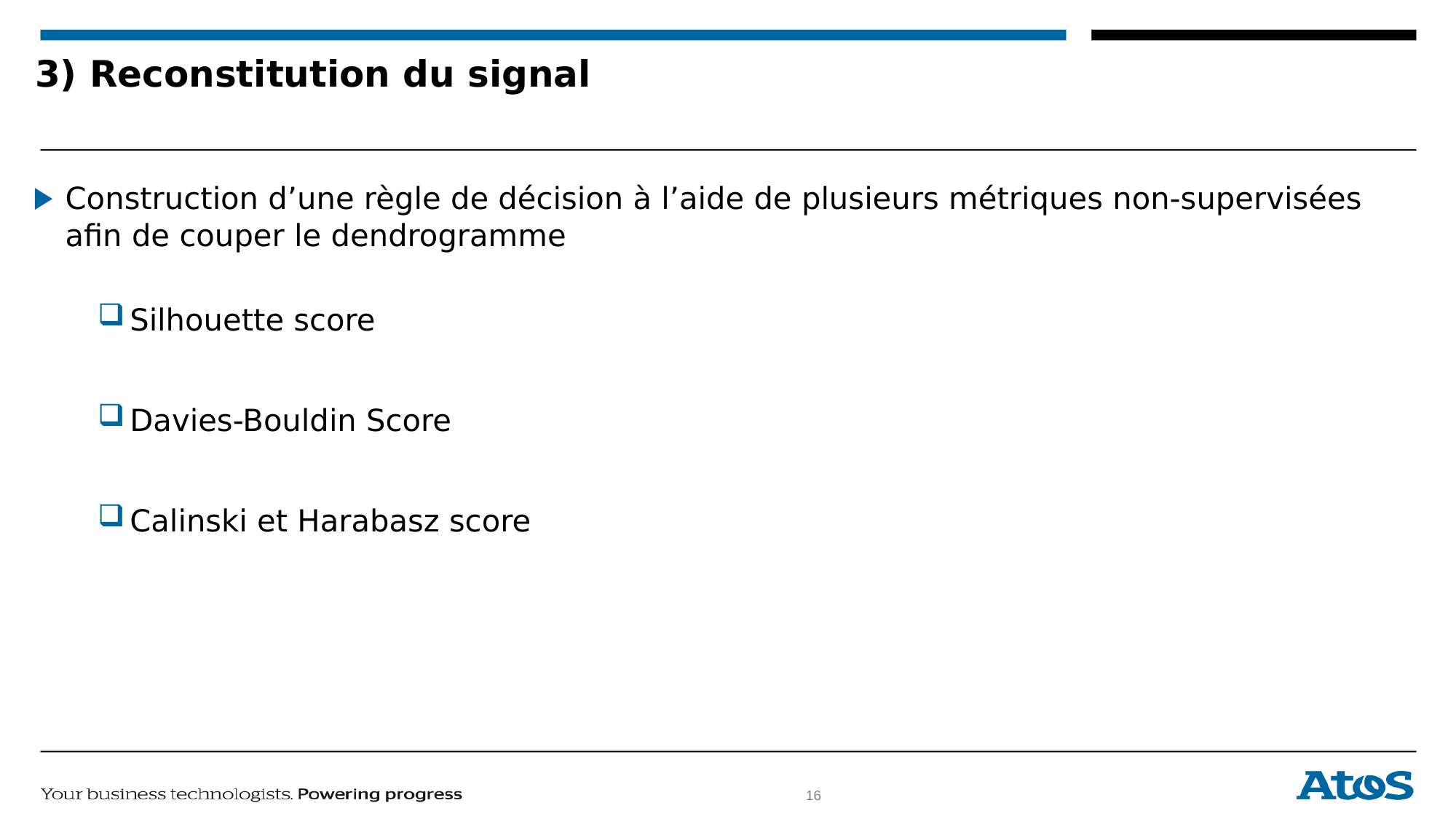

# 3) Reconstitution du signal
Construction d’une règle de décision à l’aide de plusieurs métriques non-supervisées afin de couper le dendrogramme

Silhouette score

Davies-Bouldin Score

Calinski et Harabasz score